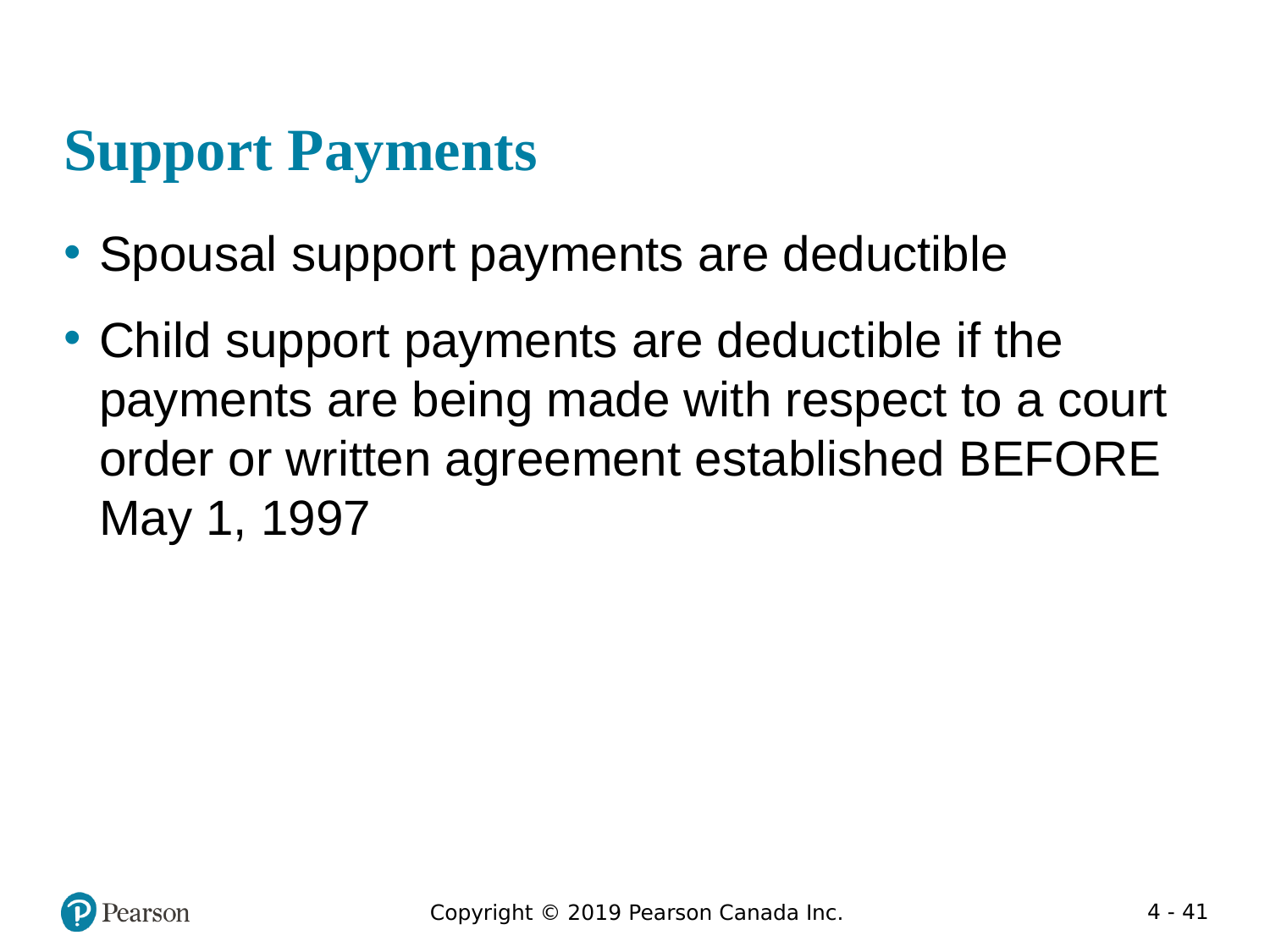

# Support Payments
Spousal support payments are deductible
Child support payments are deductible if the payments are being made with respect to a court order or written agreement established BEFORE May 1, 1997